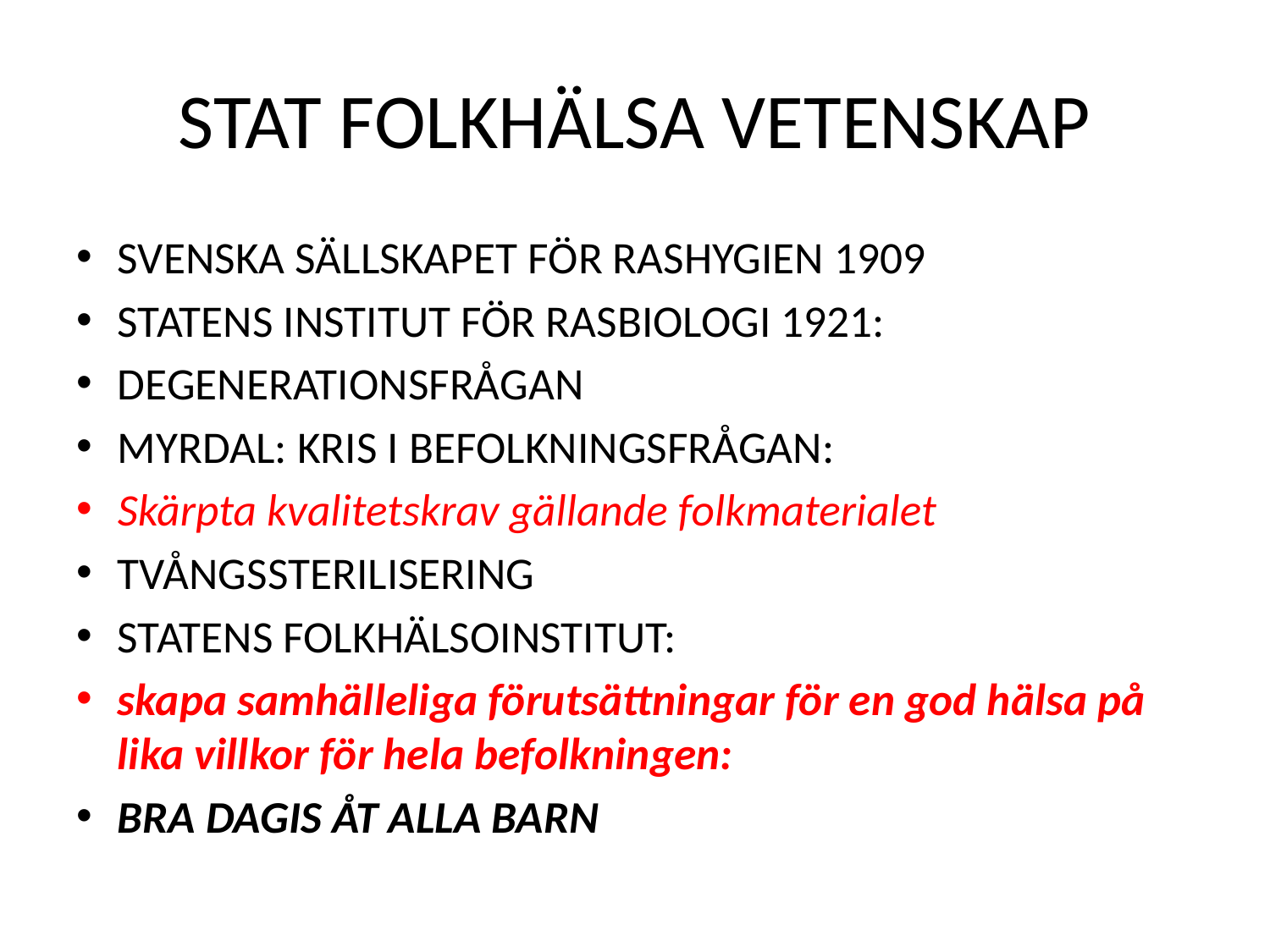

# STAT FOLKHÄLSA VETENSKAP
SVENSKA SÄLLSKAPET FÖR RASHYGIEN 1909
STATENS INSTITUT FÖR RASBIOLOGI 1921:
DEGENERATIONSFRÅGAN
MYRDAL: KRIS I BEFOLKNINGSFRÅGAN:
Skärpta kvalitetskrav gällande folkmaterialet
TVÅNGSSTERILISERING
STATENS FOLKHÄLSOINSTITUT:
skapa samhälleliga förutsättningar för en god hälsa på lika villkor för hela befolkningen:
BRA DAGIS ÅT ALLA BARN